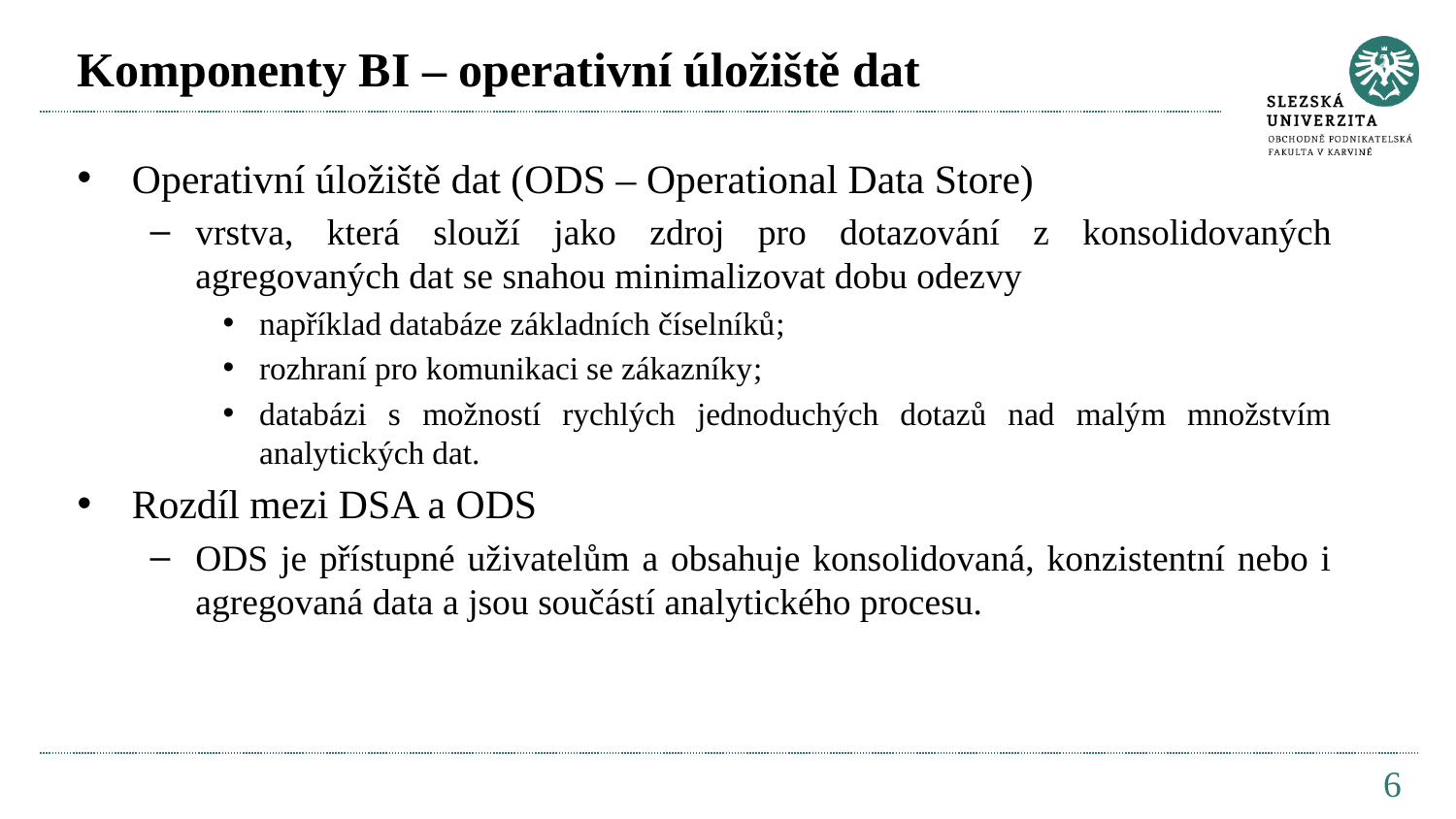

# Komponenty BI – operativní úložiště dat
Operativní úložiště dat (ODS – Operational Data Store)
vrstva, která slouží jako zdroj pro dotazování z konsolidovaných agregovaných dat se snahou minimalizovat dobu odezvy
například databáze základních číselníků;
rozhraní pro komunikaci se zákazníky;
databázi s možností rychlých jednoduchých dotazů nad malým množstvím analytických dat.
Rozdíl mezi DSA a ODS
ODS je přístupné uživatelům a obsahuje konsolidovaná, konzistentní nebo i agregovaná data a jsou součástí analytického procesu.

6